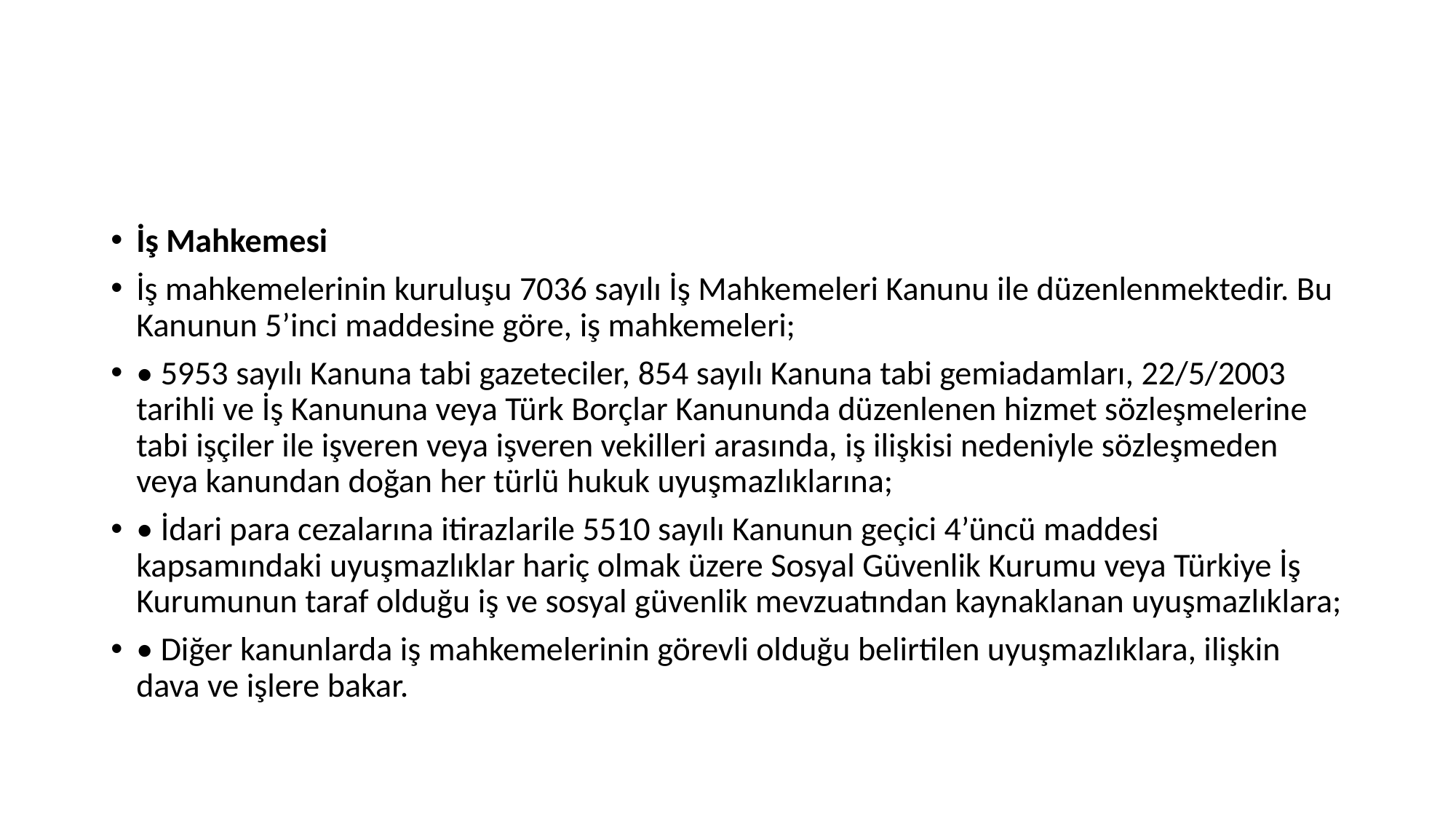

#
İş Mahkemesi
İş mahkemelerinin kuruluşu 7036 sayılı İş Mahkemeleri Kanunu ile düzenlenmektedir. Bu Kanunun 5’inci maddesine göre, iş mahkemeleri;
• 5953 sayılı Kanuna tabi gazeteciler, 854 sayılı Kanuna tabi gemiadamları, 22/5/2003 tarihli ve İş Kanununa veya Türk Borçlar Kanununda düzenlenen hizmet sözleşmelerine tabi işçiler ile işveren veya işveren vekilleri arasında, iş ilişkisi nedeniyle sözleşmeden veya kanundan doğan her türlü hukuk uyuşmazlıklarına;
• İdari para cezalarına itirazlarile 5510 sayılı Kanunun geçici 4’üncü maddesi kapsamındaki uyuşmazlıklar hariç olmak üzere Sosyal Güvenlik Kurumu veya Türkiye İş Kurumunun taraf olduğu iş ve sosyal güvenlik mevzuatından kaynaklanan uyuşmazlıklara;
• Diğer kanunlarda iş mahkemelerinin görevli olduğu belirtilen uyuşmazlıklara, ilişkin dava ve işlere bakar.